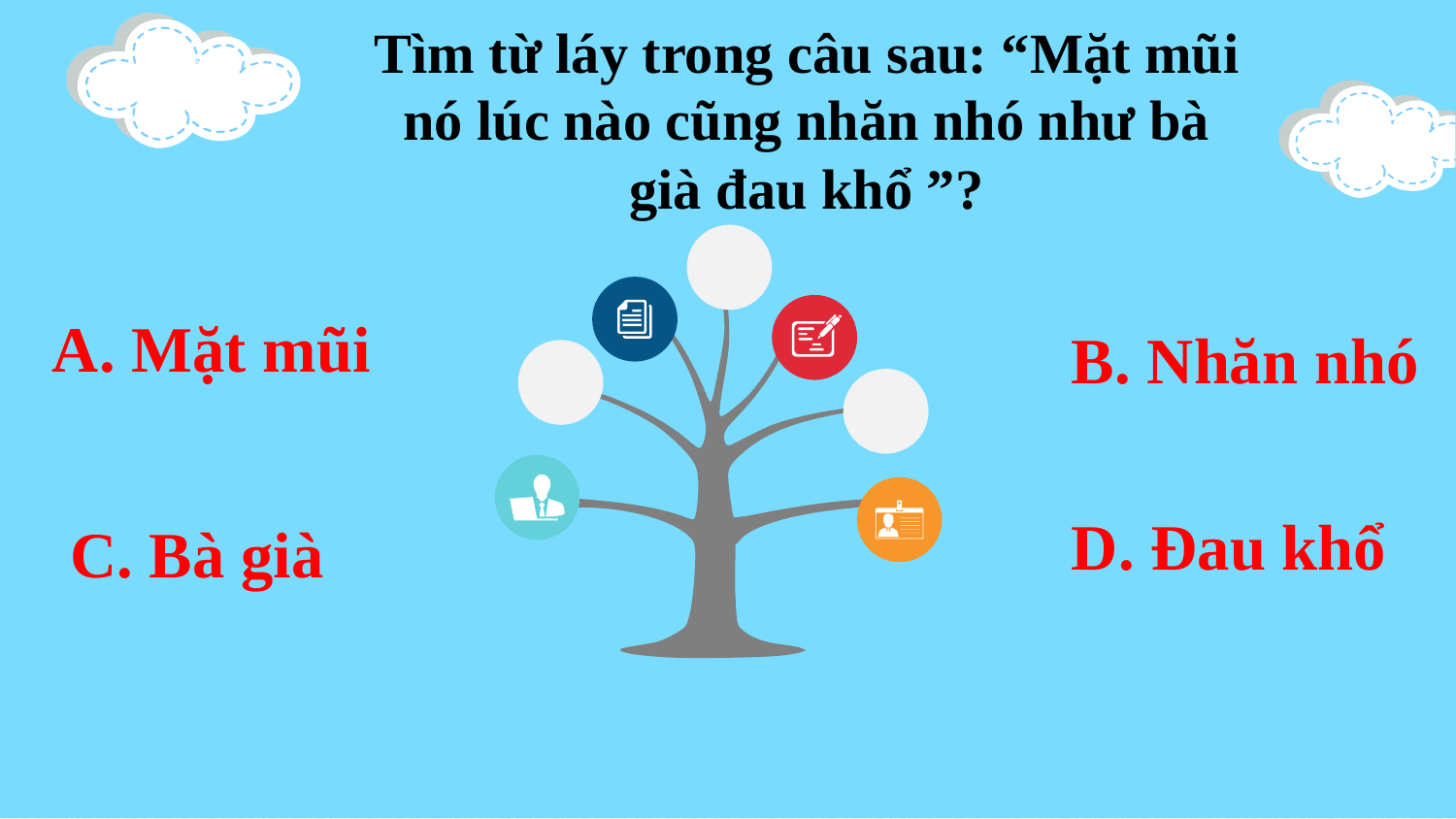

Tìm từ láy trong câu sau: “Mặt mũi nó lúc nào cũng nhăn nhó như bà già đau khổ ”?

A. Mặt mũi
B. Nhăn nhó

D. Đau khổ

C. Bà già